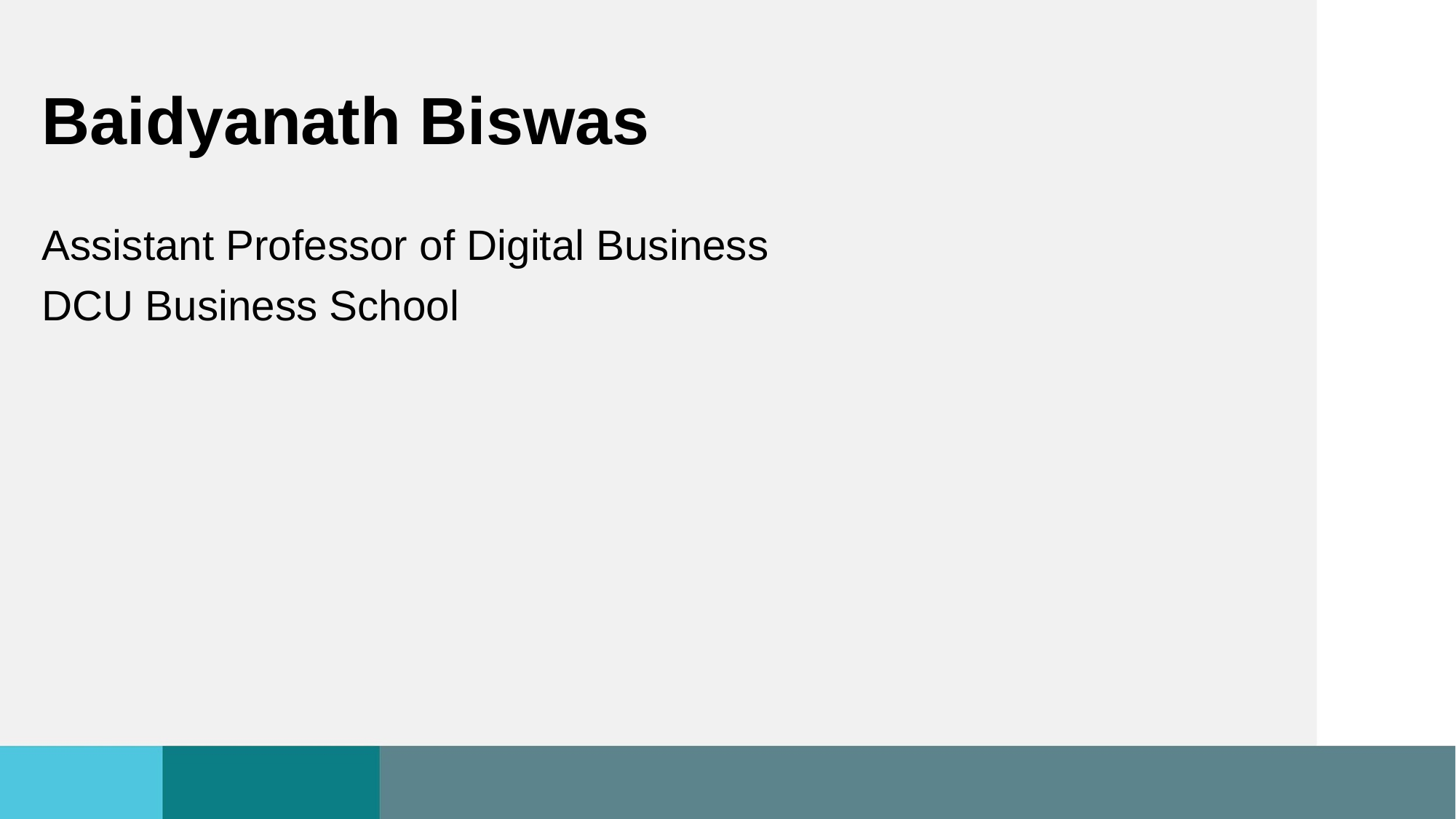

# Baidyanath Biswas
Assistant Professor of Digital Business
DCU Business School